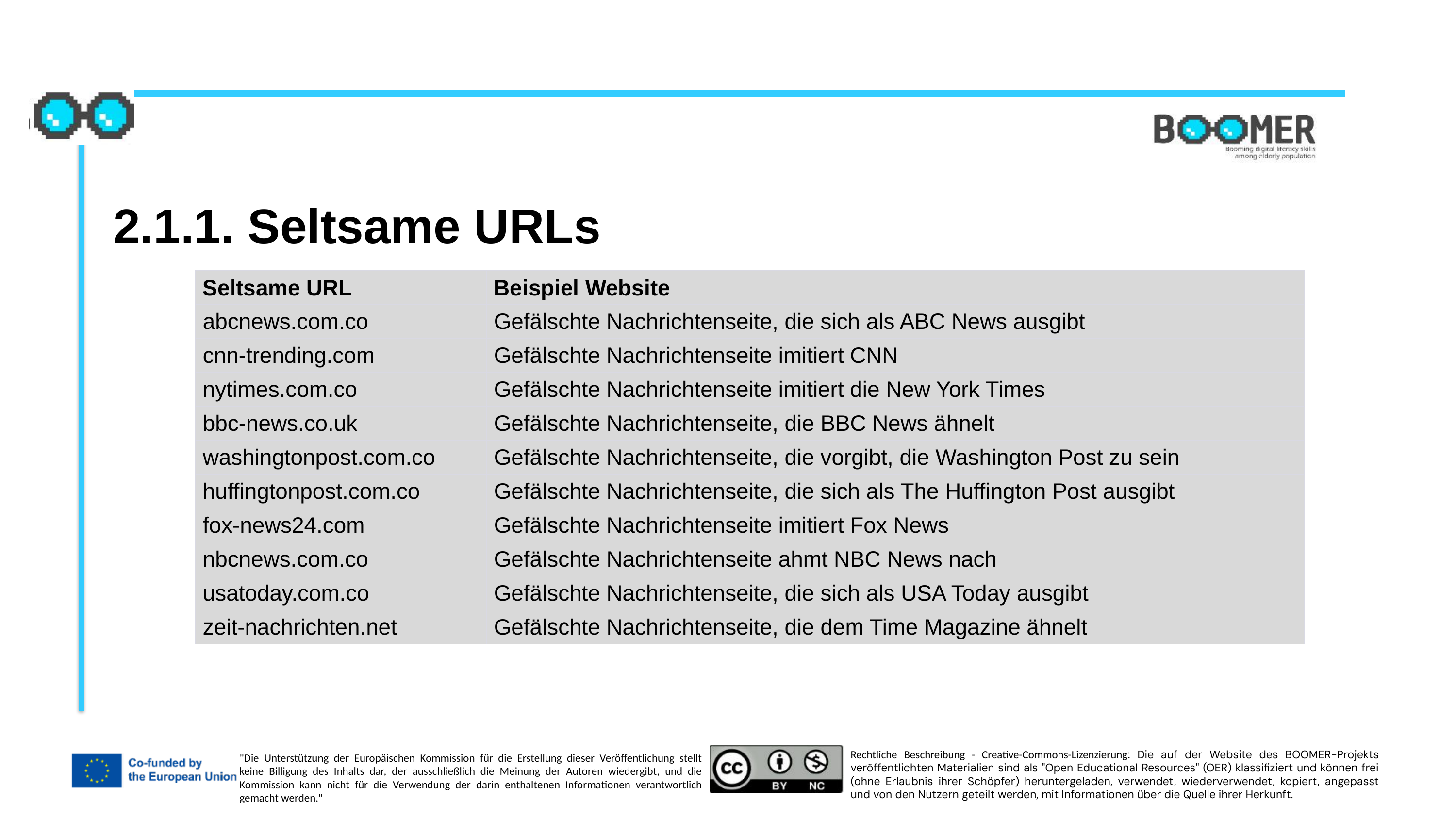

2.1.1. Seltsame URLs
| Seltsame URL | Beispiel Website |
| --- | --- |
| abcnews.com.co | Gefälschte Nachrichtenseite, die sich als ABC News ausgibt |
| cnn-trending.com | Gefälschte Nachrichtenseite imitiert CNN |
| nytimes.com.co | Gefälschte Nachrichtenseite imitiert die New York Times |
| bbc-news.co.uk | Gefälschte Nachrichtenseite, die BBC News ähnelt |
| washingtonpost.com.co | Gefälschte Nachrichtenseite, die vorgibt, die Washington Post zu sein |
| huffingtonpost.com.co | Gefälschte Nachrichtenseite, die sich als The Huffington Post ausgibt |
| fox-news24.com | Gefälschte Nachrichtenseite imitiert Fox News |
| nbcnews.com.co | Gefälschte Nachrichtenseite ahmt NBC News nach |
| usatoday.com.co | Gefälschte Nachrichtenseite, die sich als USA Today ausgibt |
| zeit-nachrichten.net | Gefälschte Nachrichtenseite, die dem Time Magazine ähnelt |